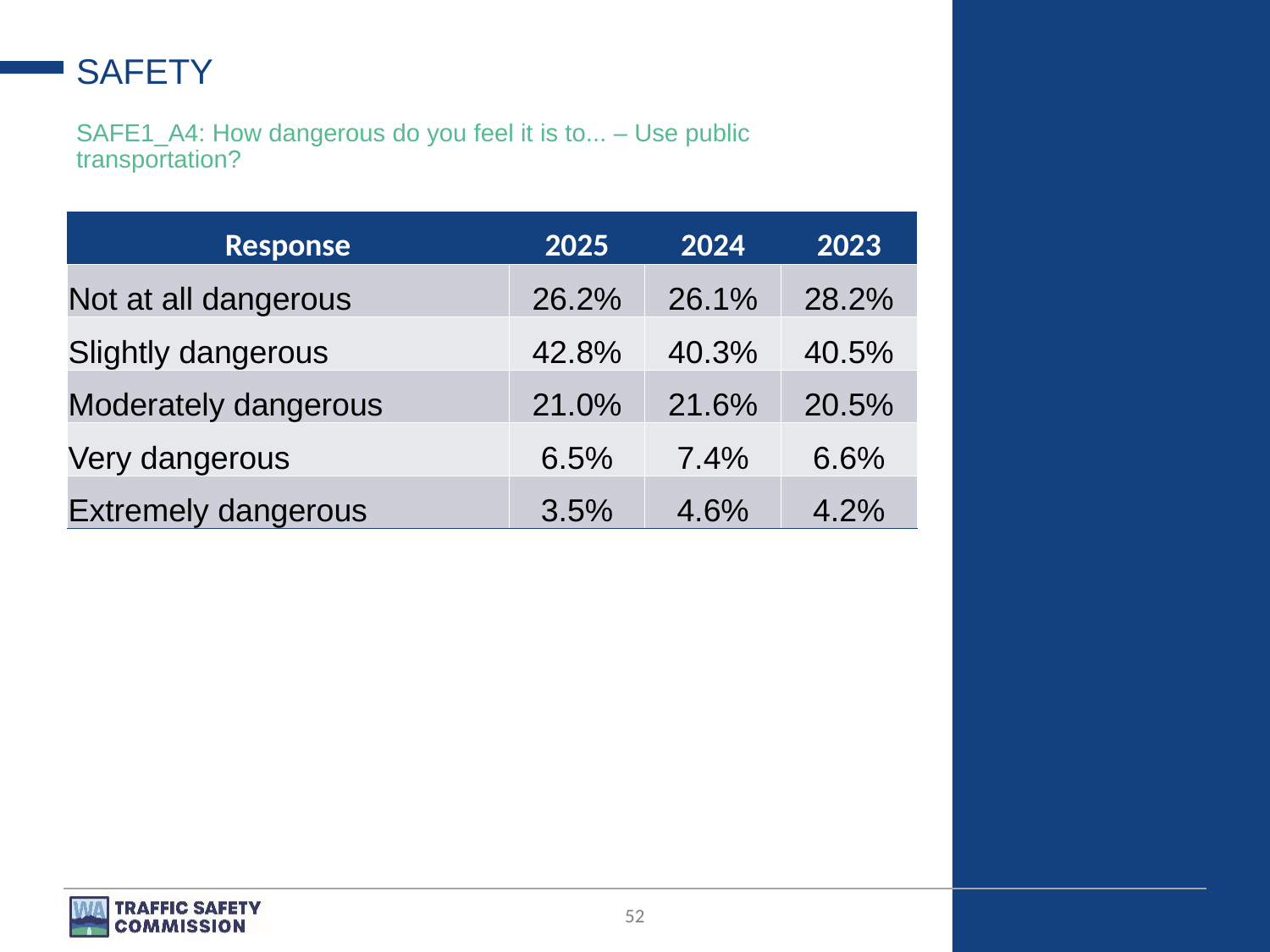

# SAFETY
SAFE1_A4: How dangerous do you feel it is to... – Use public transportation?
| Response | 2025 | 2024 | 2023 |
| --- | --- | --- | --- |
| Not at all dangerous | 26.2% | 26.1% | 28.2% |
| Slightly dangerous | 42.8% | 40.3% | 40.5% |
| Moderately dangerous | 21.0% | 21.6% | 20.5% |
| Very dangerous | 6.5% | 7.4% | 6.6% |
| Extremely dangerous | 3.5% | 4.6% | 4.2% |